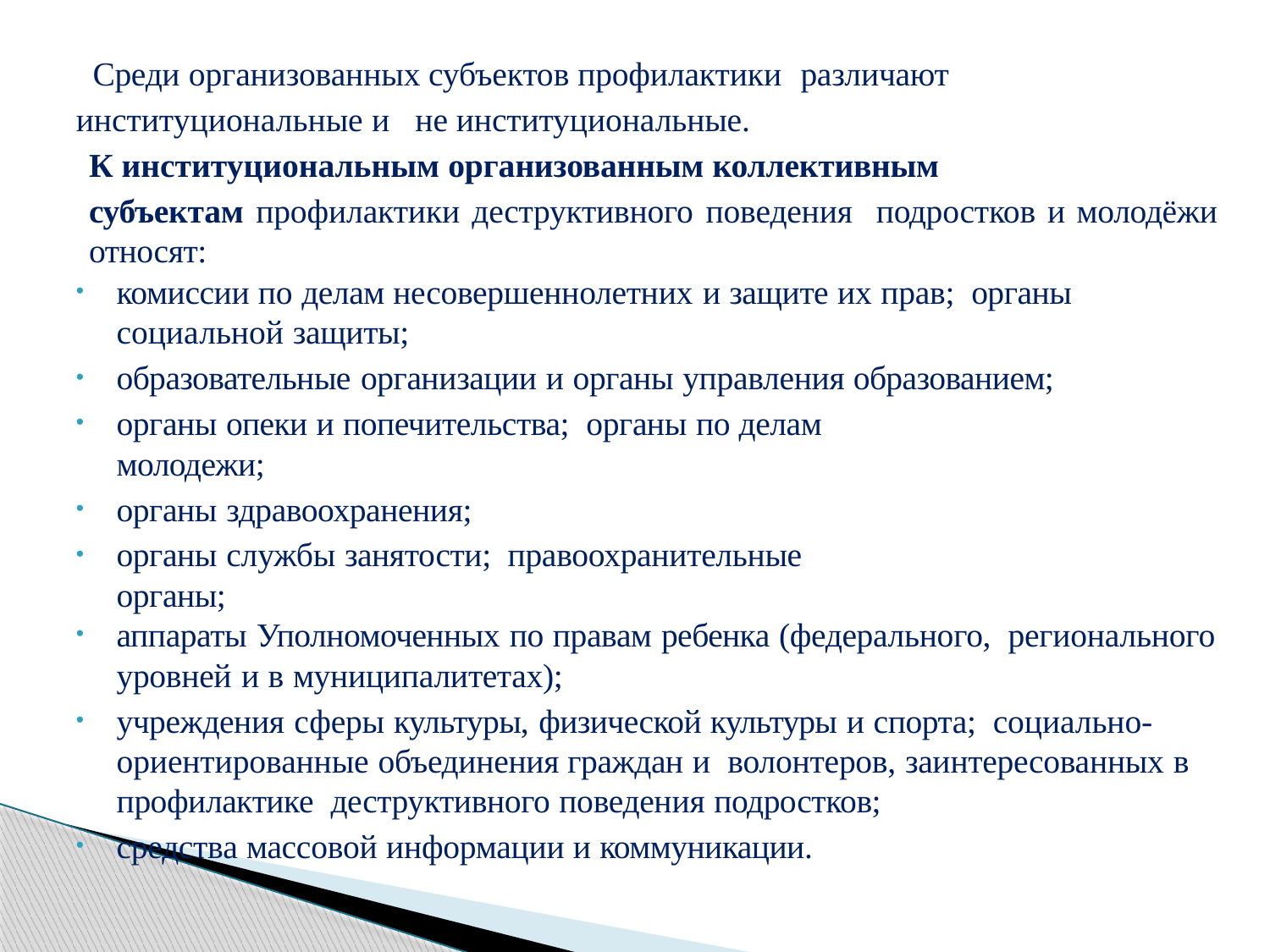

Среди организованных субъектов профилактики     различают
институциональные и   не институциональные.
К институциональным организованным коллективным
субъектам профилактики деструктивного поведения  подростков и молодёжи относят:
комиссии по делам несовершеннолетних и защите их прав;  органы социальной защиты;
образовательные организации и органы управления образованием;
органы опеки и попечительства;  органы по делам молодежи;
органы здравоохранения;
органы службы занятости;  правоохранительные органы;
аппараты Уполномоченных по правам ребенка (федерального,  регионального уровней и в муниципалитетах);
учреждения сферы культуры, физической культуры и спорта;  социально-ориентированные объединения граждан и  волонтеров, заинтересованных в профилактике  деструктивного поведения подростков;
средства массовой информации и коммуникации.